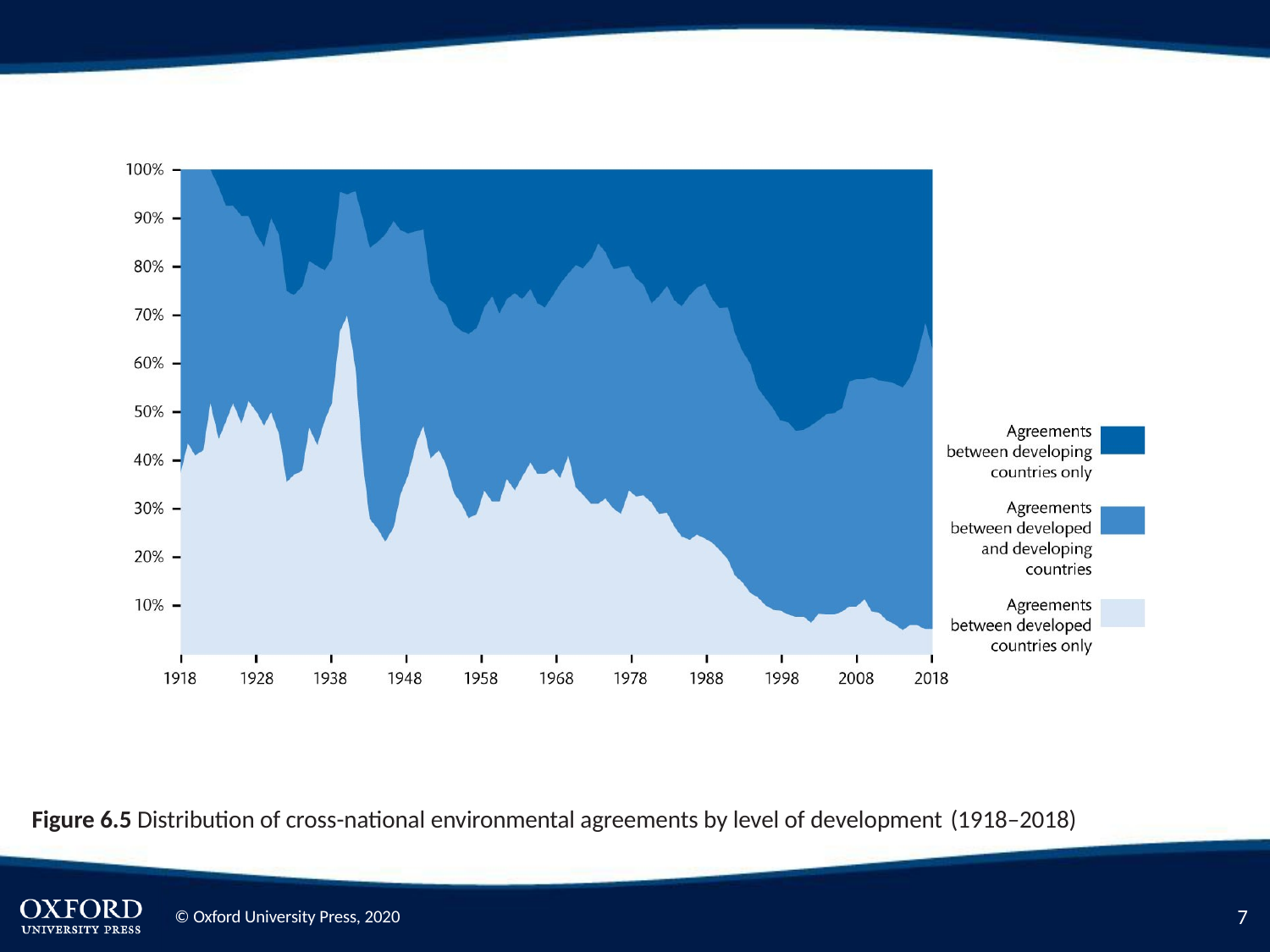

Figure 6.5 Distribution of cross-national environmental agreements by level of development (1918–2018)
7
© Oxford University Press, 2020